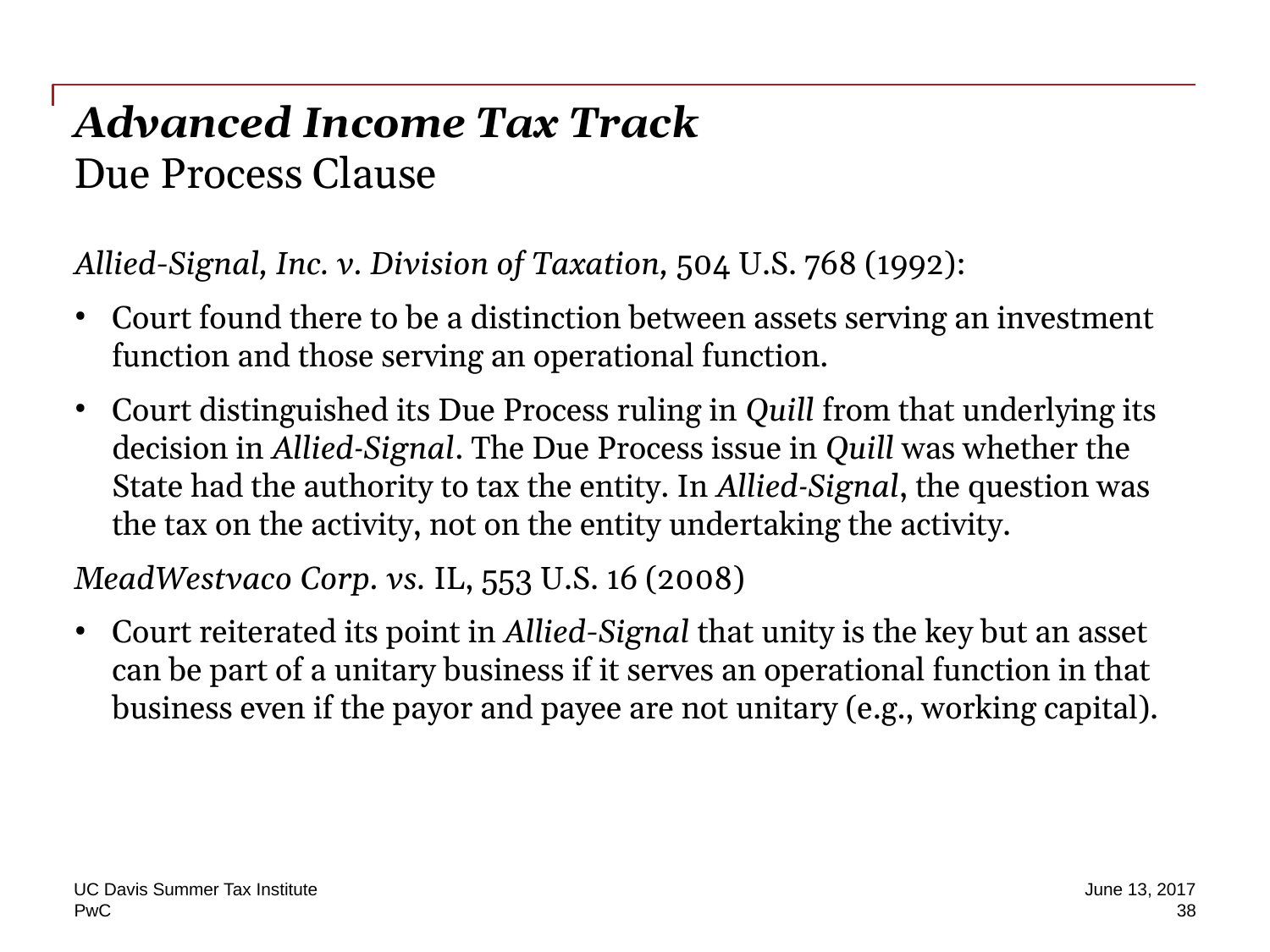

# Advanced Income Tax Track Due Process Clause
Allied-Signal, Inc. v. Division of Taxation, 504 U.S. 768 (1992):
Court found there to be a distinction between assets serving an investment function and those serving an operational function.
Court distinguished its Due Process ruling in Quill from that underlying its decision in Allied‑Signal. The Due Process issue in Quill was whether the State had the authority to tax the entity. In Allied‑Signal, the question was the tax on the activity, not on the entity undertaking the activity.
MeadWestvaco Corp. vs. IL, 553 U.S. 16 (2008)
Court reiterated its point in Allied-Signal that unity is the key but an asset can be part of a unitary business if it serves an operational function in that business even if the payor and payee are not unitary (e.g., working capital).
UC Davis Summer Tax Institute
June 13, 2017
38